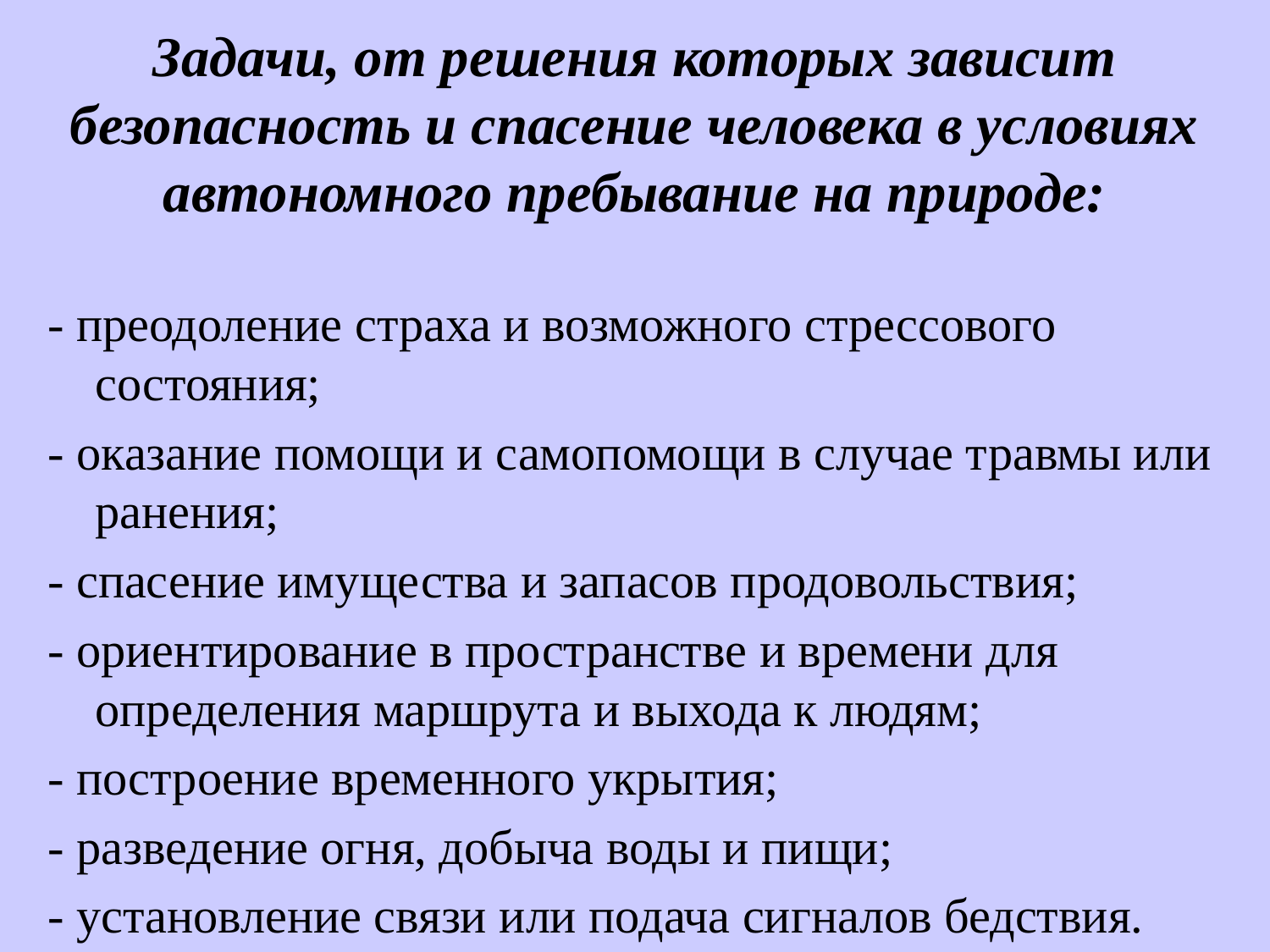

# Задачи, от решения которых зависит безопасность и спасение человека в условиях автономного пребывание на природе:
- преодоление страха и возможного стрессового состояния;
- оказание помощи и самопомощи в случае травмы или ранения;
- спасение имущества и запасов продовольствия;
- ориентирование в пространстве и времени для определения маршрута и выхода к людям;
- построение временного укрытия;
- разведение огня, добыча воды и пищи;
- установление связи или подача сигналов бедствия.